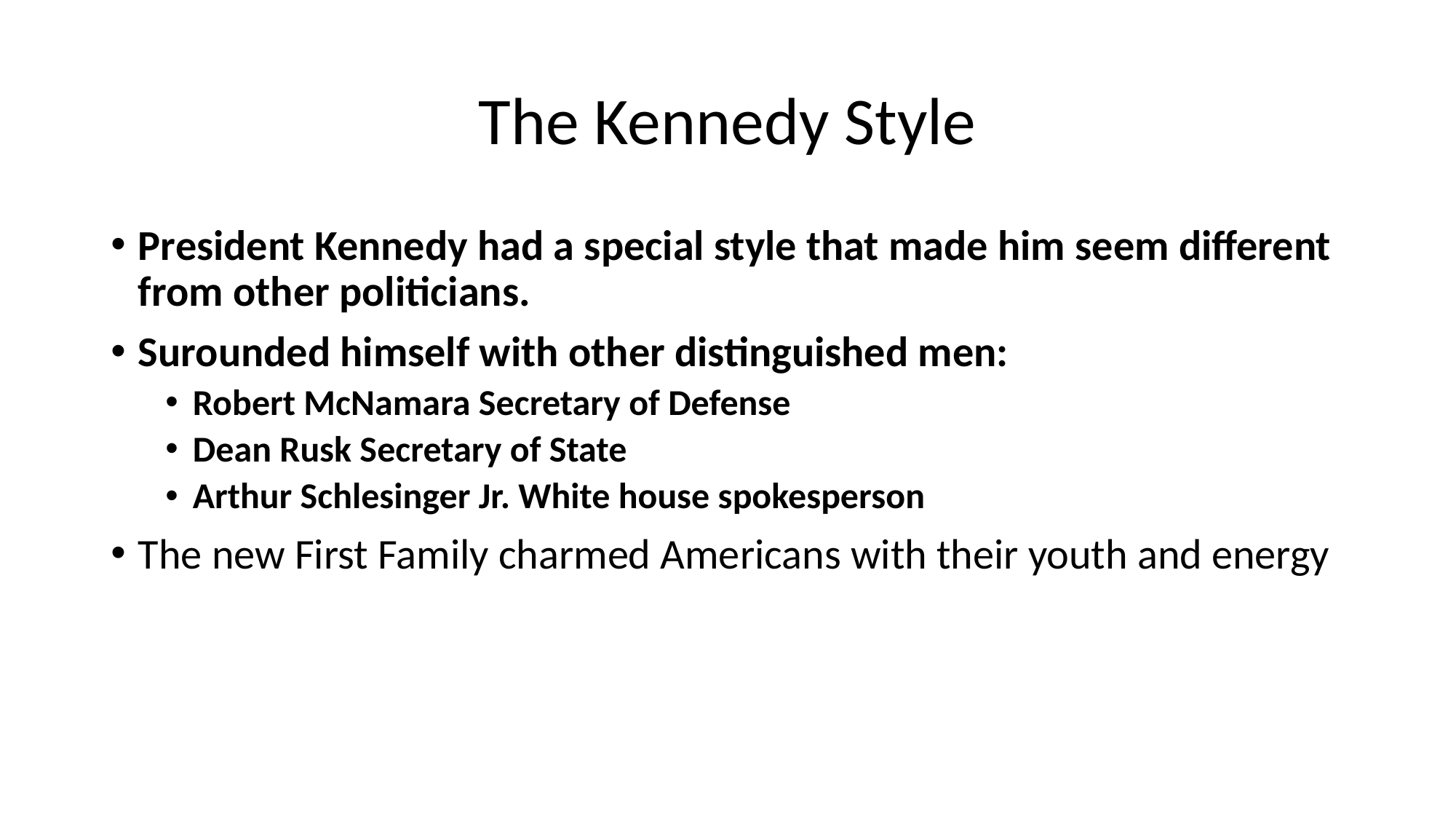

# The Kennedy Style
President Kennedy had a special style that made him seem different from other politicians.
Surounded himself with other distinguished men:
Robert McNamara Secretary of Defense
Dean Rusk Secretary of State
Arthur Schlesinger Jr. White house spokesperson
The new First Family charmed Americans with their youth and energy